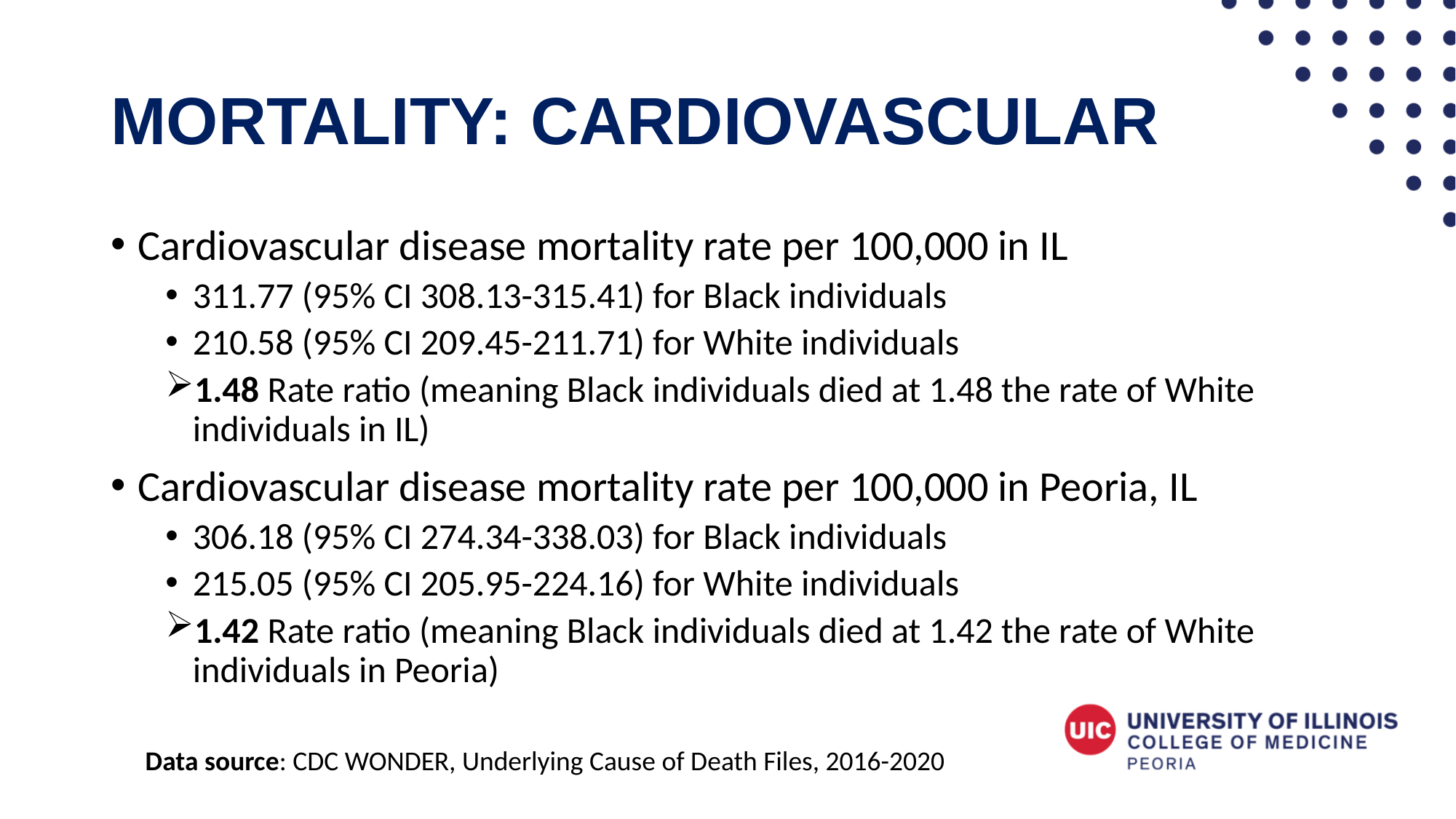

# Mortality: Cardiovascular
Cardiovascular disease mortality rate per 100,000 in IL
311.77 (95% CI 308.13-315.41) for Black individuals
210.58 (95% CI 209.45-211.71) for White individuals
1.48 Rate ratio (meaning Black individuals died at 1.48 the rate of White individuals in IL)
Cardiovascular disease mortality rate per 100,000 in Peoria, IL
306.18 (95% CI 274.34-338.03) for Black individuals
215.05 (95% CI 205.95-224.16) for White individuals
1.42 Rate ratio (meaning Black individuals died at 1.42 the rate of White individuals in Peoria)

Data source: CDC WONDER, Underlying Cause of Death Files, 2016-2020